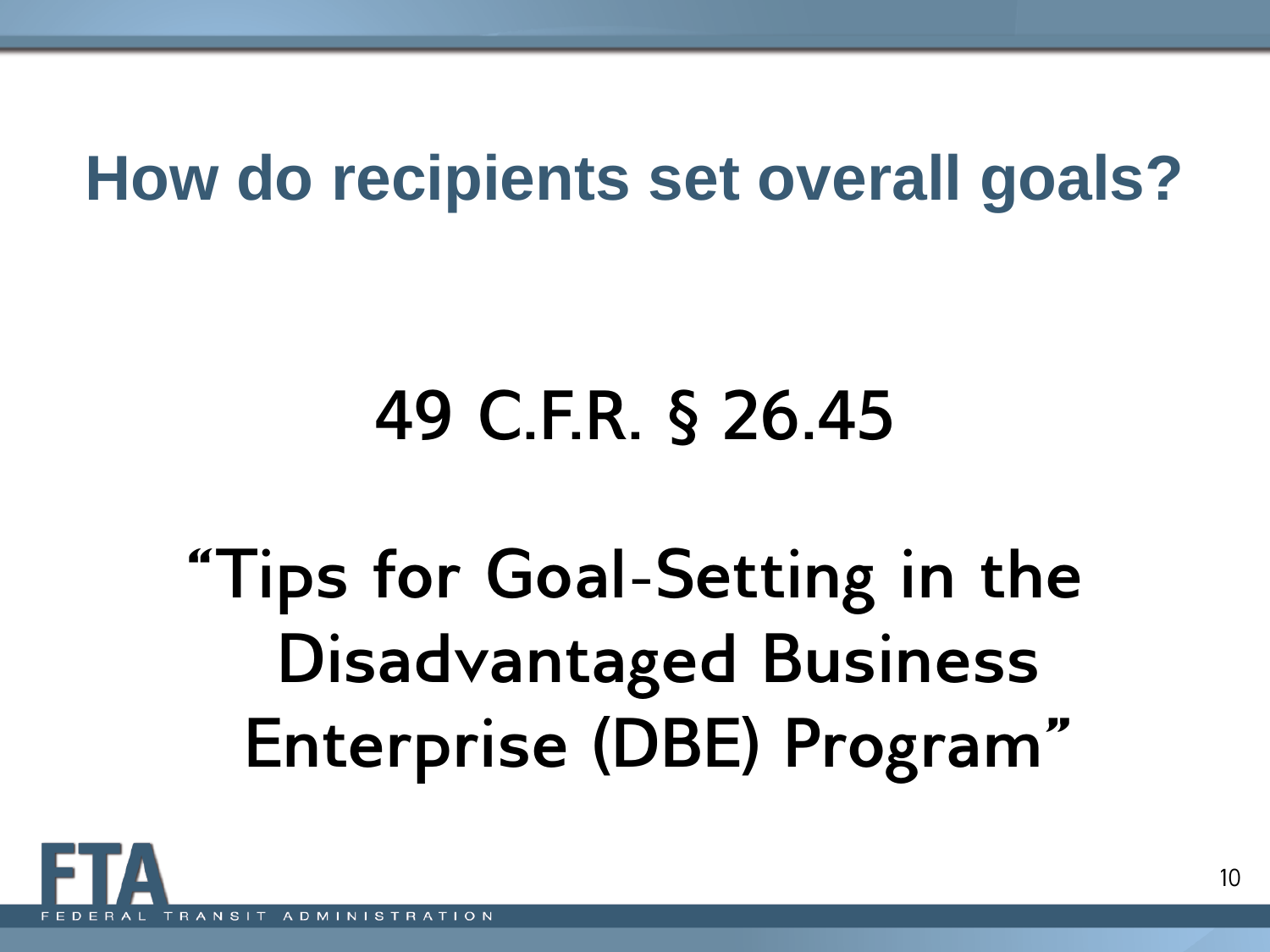

# How do recipients set overall goals?

49 C.F.R. § 26.45

“Tips for Goal-Setting in the Disadvantaged Business Enterprise (DBE) Program”